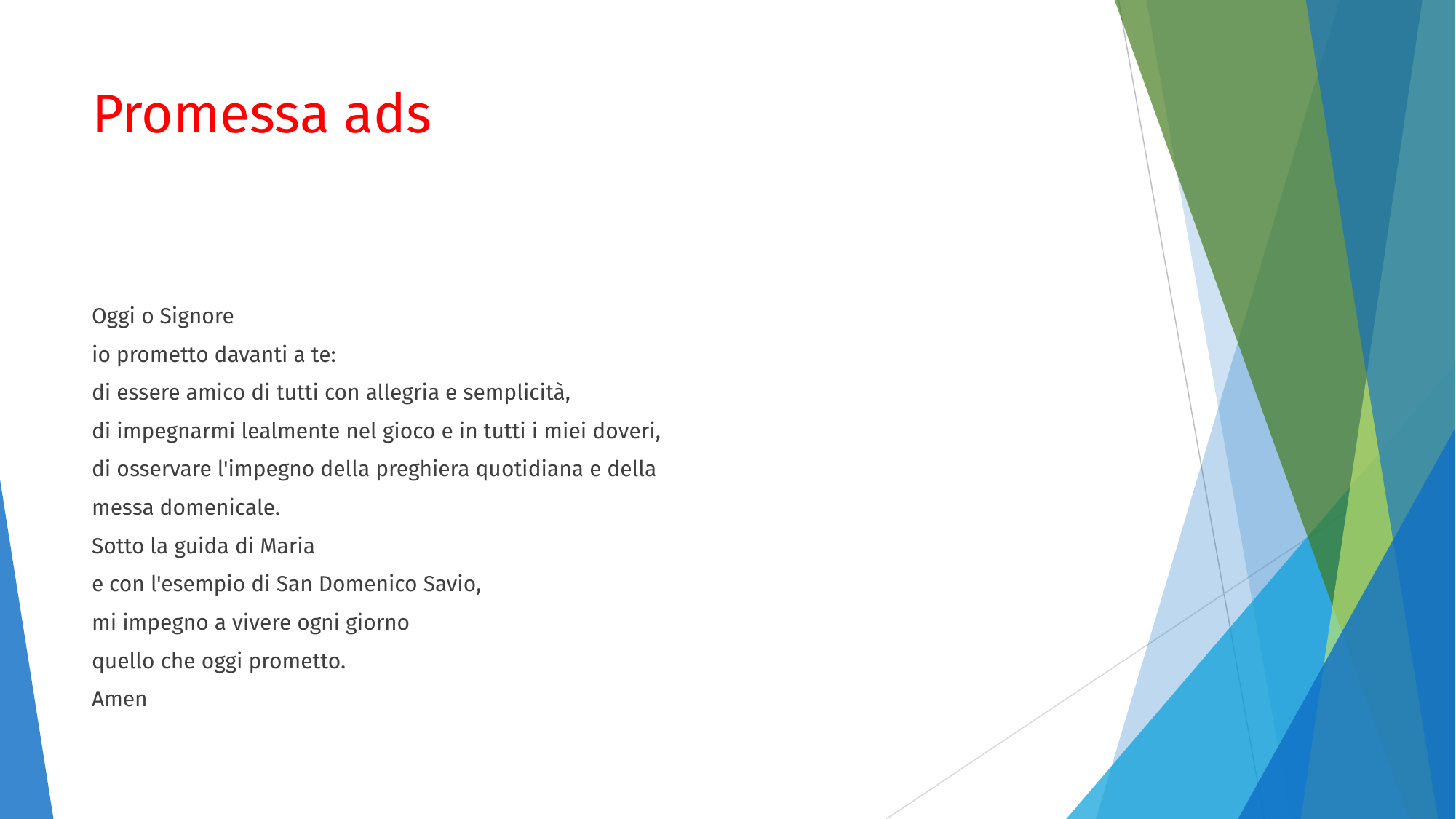

# Promessa ads

Oggi o Signore
io prometto davanti a te:
di essere amico di tutti con allegria e semplicità,
di impegnarmi lealmente nel gioco e in tutti i miei doveri,
di osservare l'impegno della preghiera quotidiana e della
messa domenicale.
Sotto la guida di Maria
e con l'esempio di San Domenico Savio,
mi impegno a vivere ogni giorno
quello che oggi prometto.
Amen